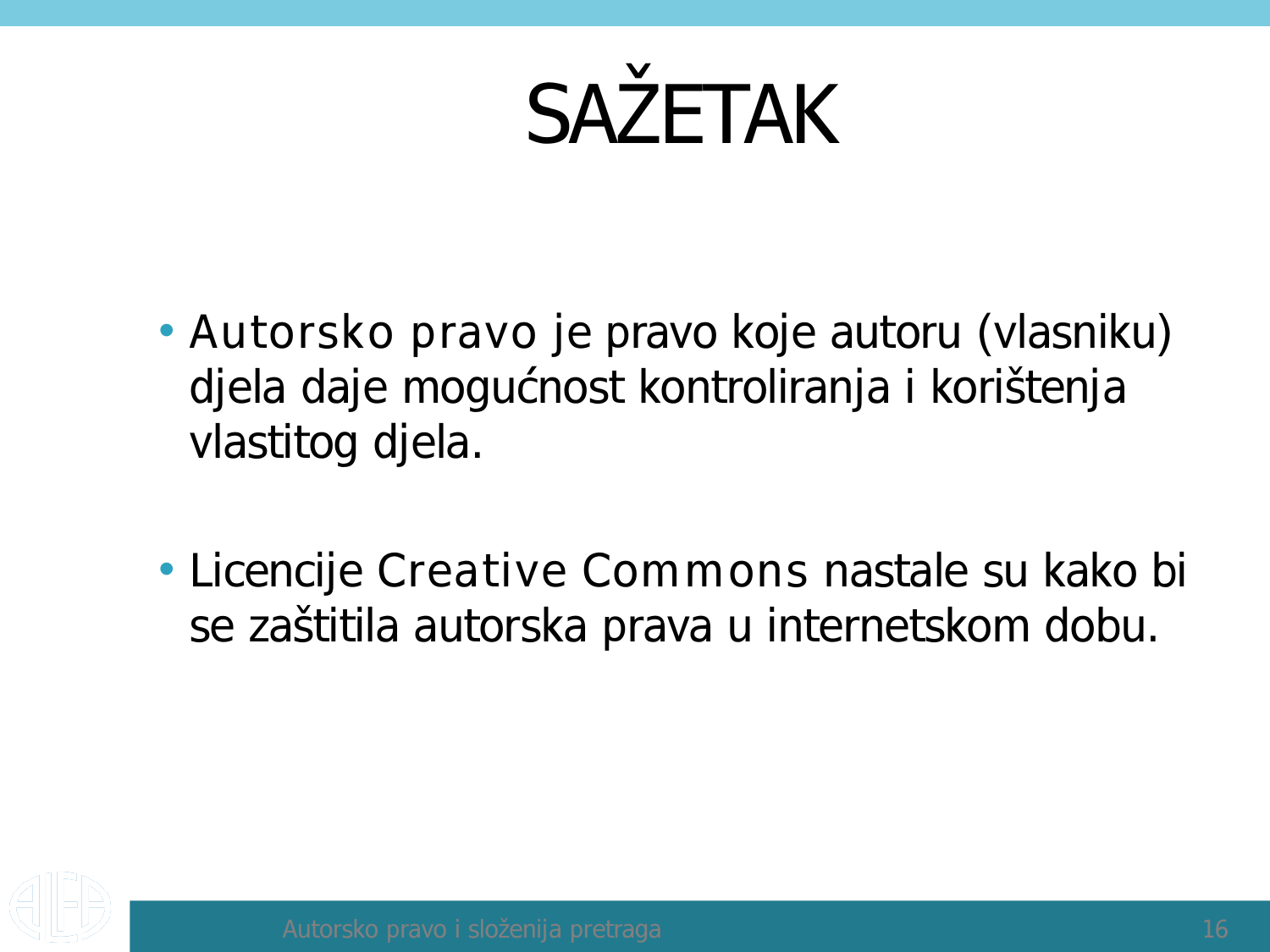

# SAŽETAK
Autorsko pravo je pravo koje autoru (vlasniku) djela daje mogućnost kontroliranja i korištenja vlastitog djela.

Licencije Creative Commons nastale su kako bi se zaštitila autorska prava u internetskom dobu.
Autorsko pravo i složenija pretraga
16